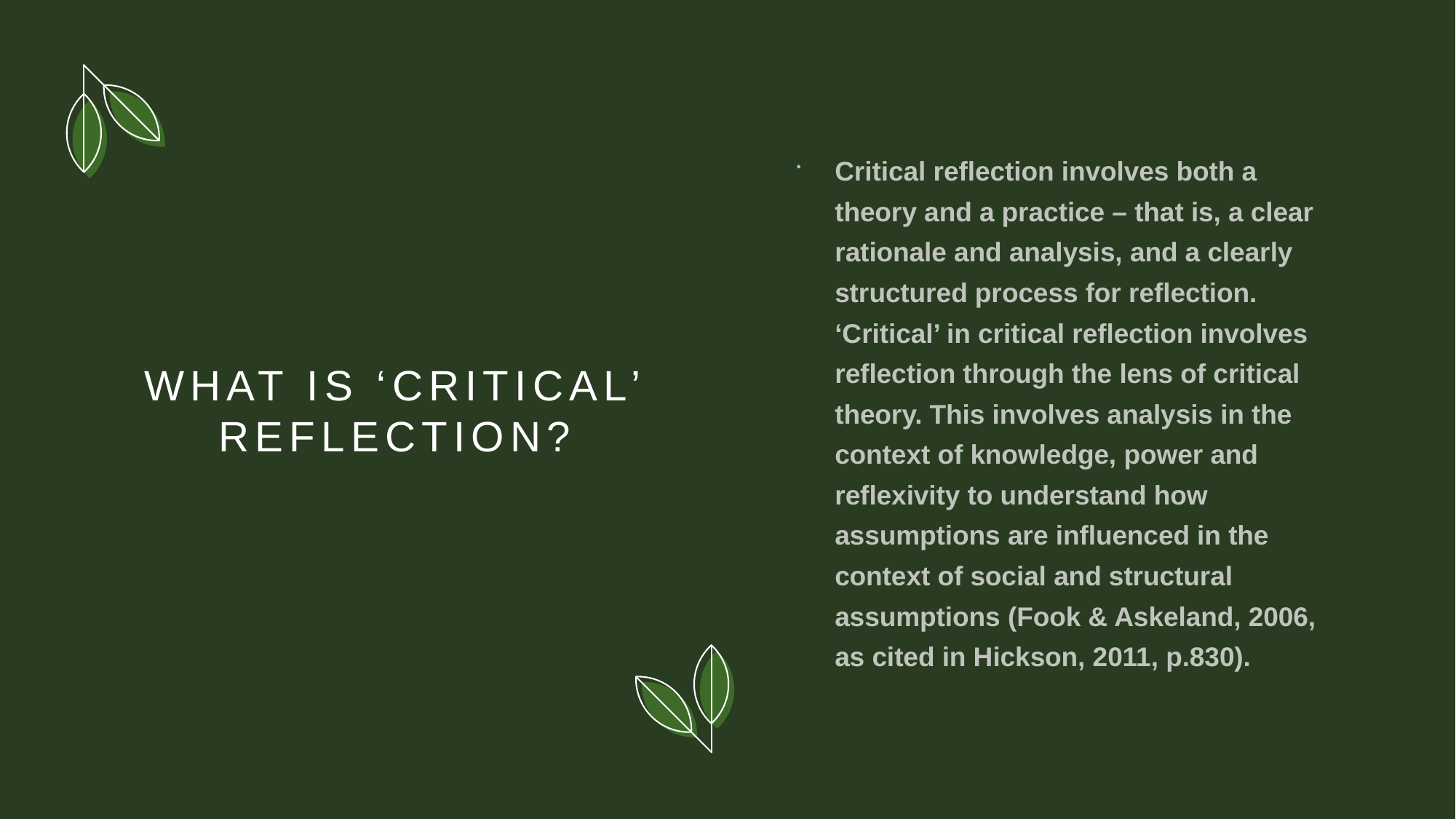

Critical reflection involves both a theory and a practice – that is, a clear rationale and analysis, and a clearly structured process for reflection. ‘Critical’ in critical reflection involves reflection through the lens of critical theory. This involves analysis in the context of knowledge, power and reflexivity to understand how assumptions are influenced in the context of social and structural assumptions (Fook & Askeland, 2006, as cited in Hickson, 2011, p.830).
# What is ‘critical’ reflection?